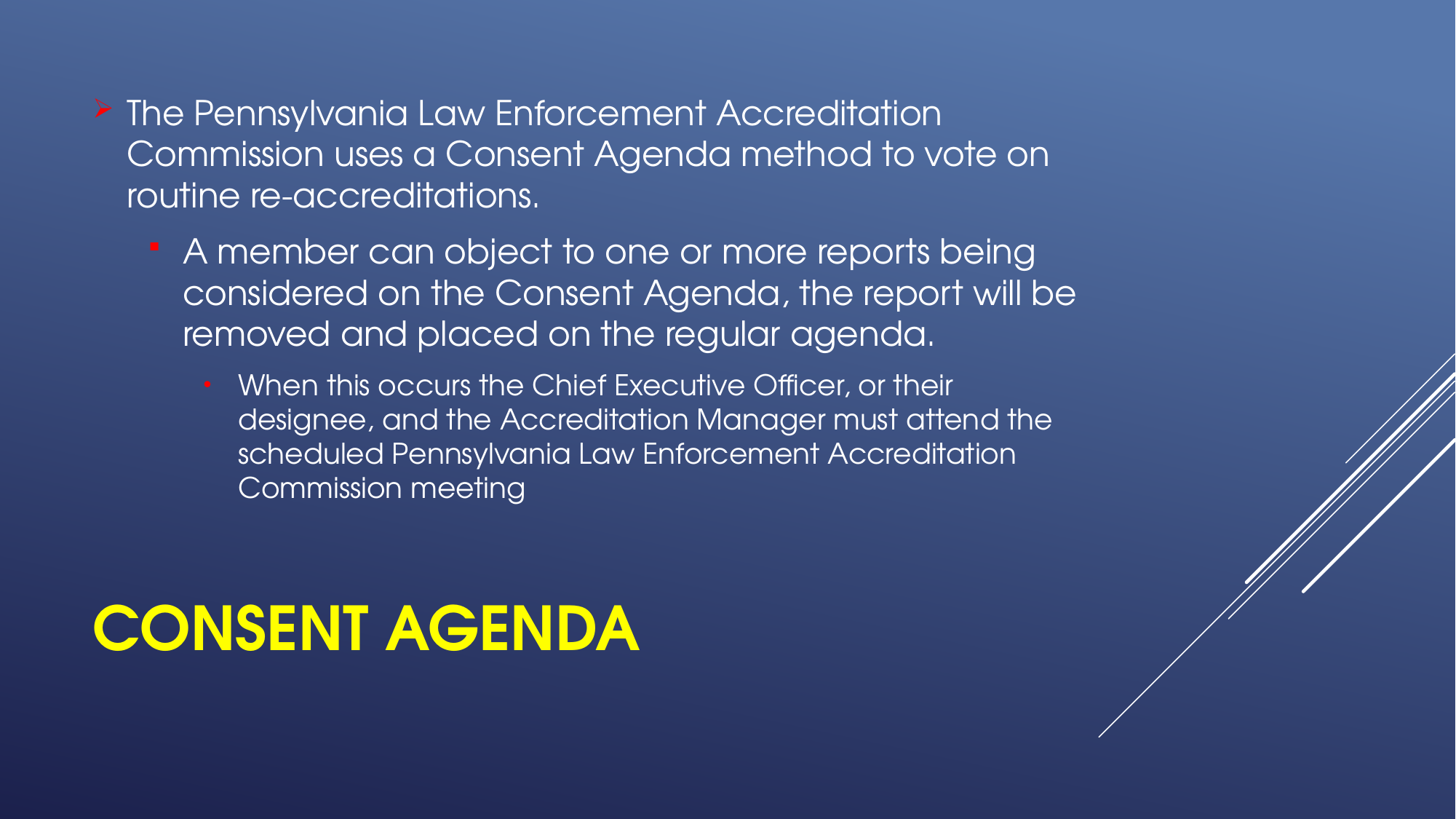

The Pennsylvania Law Enforcement Accreditation Commission uses a Consent Agenda method to vote on routine re-accreditations.
A member can object to one or more reports being considered on the Consent Agenda, the report will be removed and placed on the regular agenda.
When this occurs the Chief Executive Officer, or their designee, and the Accreditation Manager must attend the scheduled Pennsylvania Law Enforcement Accreditation Commission meeting
# Consent agenda